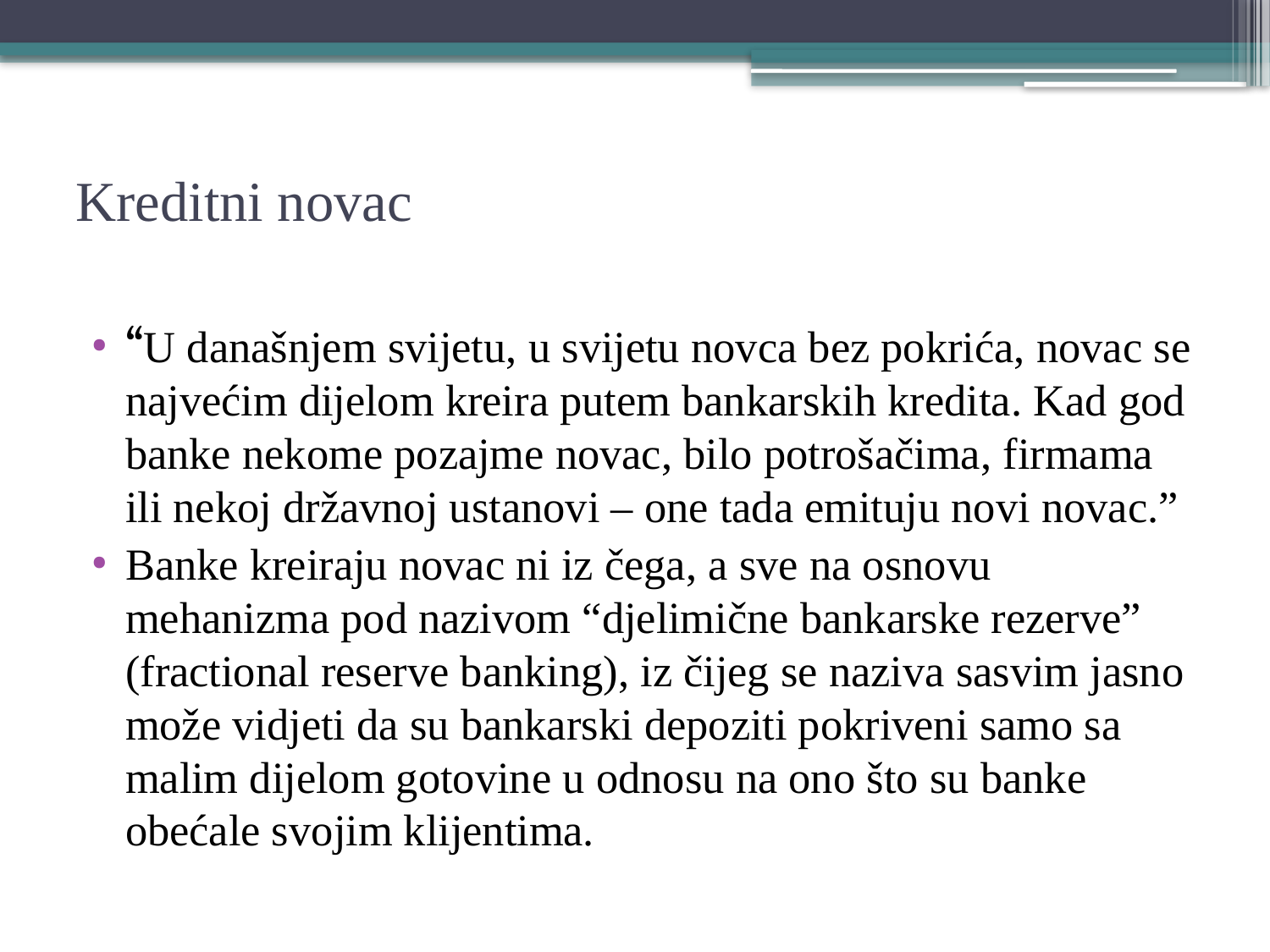

# Kreditni novac
“U današnjem svijetu, u svijetu novca bez pokrića, novac se najvećim dijelom kreira putem bankarskih kredita. Kad god banke nekome pozajme novac, bilo potrošačima, firmama ili nekoj državnoj ustanovi – one tada emituju novi novac.”
Banke kreiraju novac ni iz čega, a sve na osnovu mehanizma pod nazivom “djelimične bankarske rezerve” (fractional reserve banking), iz čijeg se naziva sasvim jasno može vidjeti da su bankarski depoziti pokriveni samo sa malim dijelom gotovine u odnosu na ono što su banke obećale svojim klijentima.